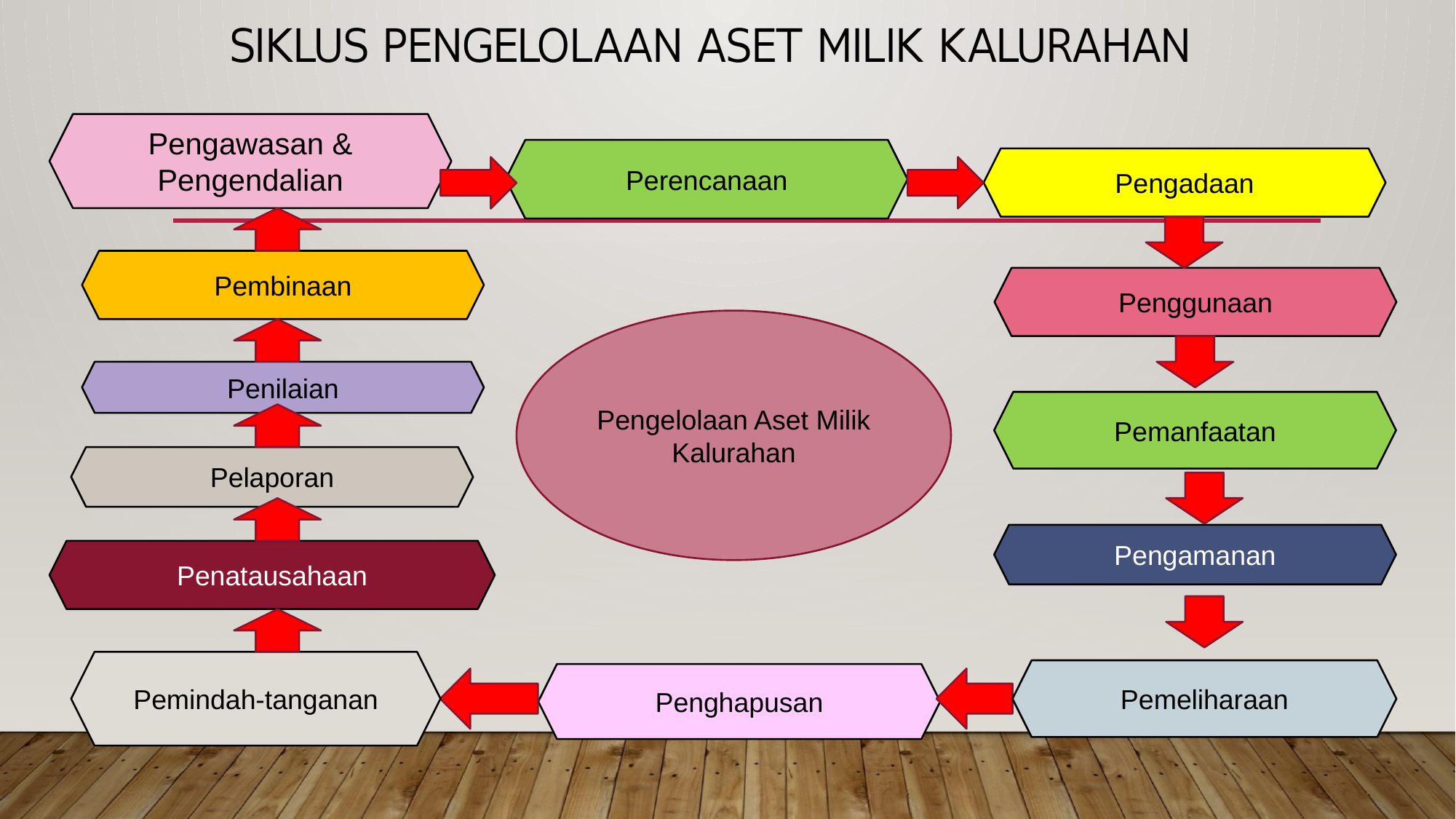

# Siklus Pengelolaan Aset Milik KALURAHAN
Pengawasan & Pengendalian
Perencanaan
Pengadaan

Pembinaan
Penggunaan
Pengelolaan Aset Milik Kalurahan

Penilaian
Pemanfaatan

Pelaporan

Pengamanan
Penatausahaan

Pemindah-tanganan
Pemeliharaan
Penghapusan